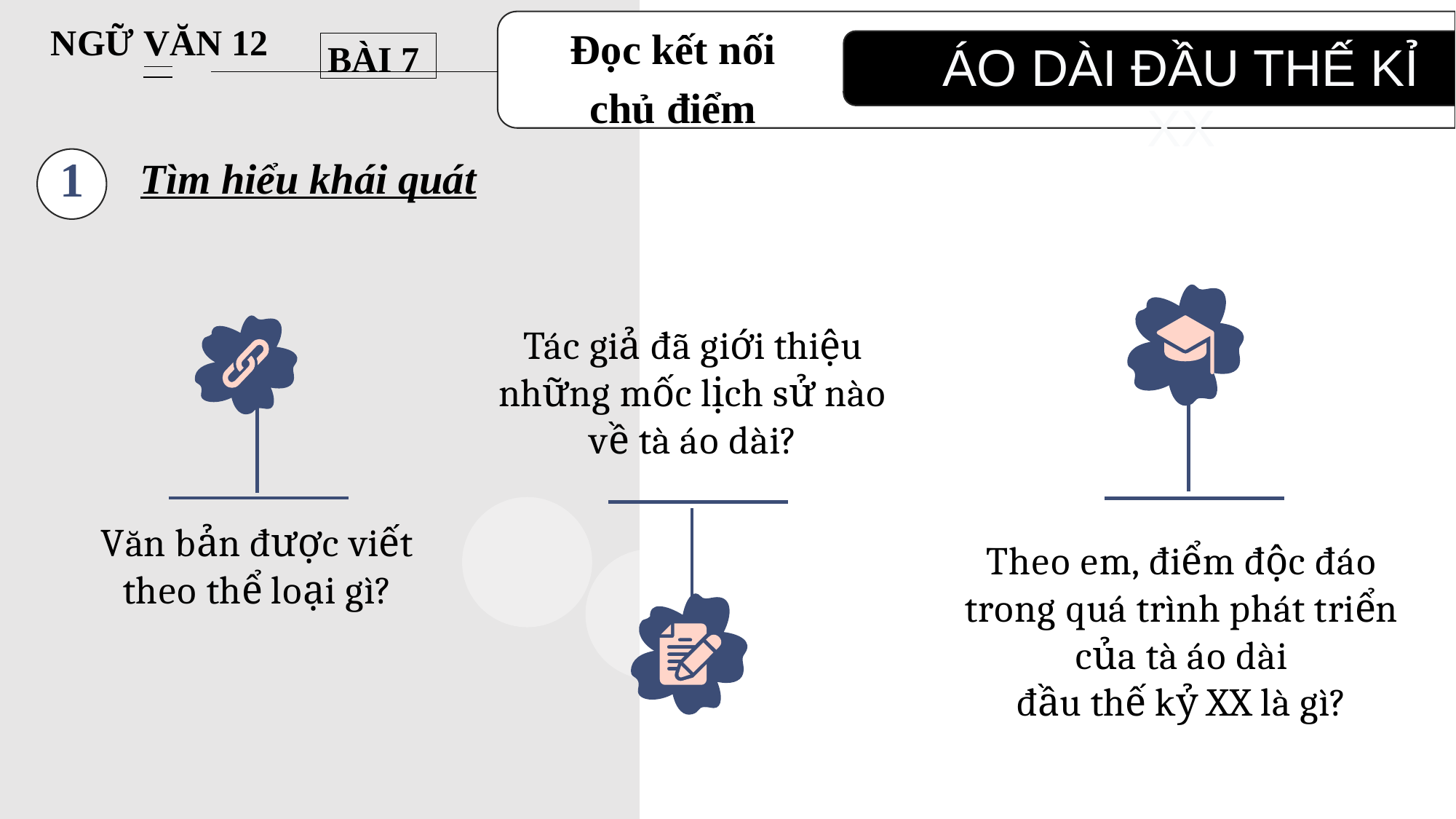

Đọc kết nối chủ điểm
NGỮ VĂN 12
BÀI 7
ÁO DÀI ĐẦU THẾ KỈ XX

Tìm hiểu khái quát
1

Tác giả đã giới thiệu những mốc lịch sử nào
về tà áo dài?

Văn bản được viết theo thể loại gì?

Theo em, điểm độc đáo trong quá trình phát triển của tà áo dài
đầu thế kỷ XX là gì?